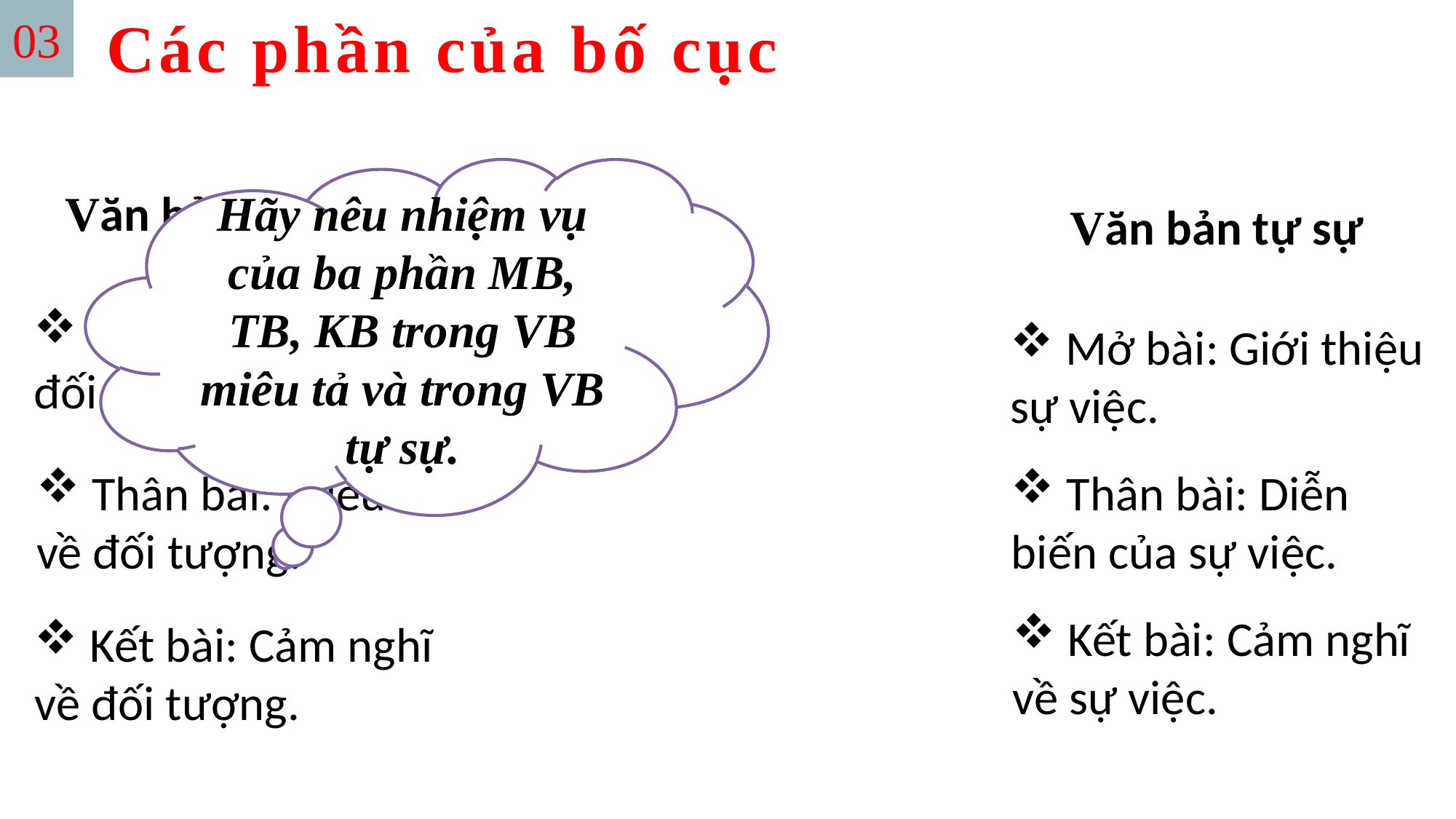

03
Các phần của bố cục
Hãy nêu nhiệm vụ của ba phần MB, TB, KB trong VB miêu tả và trong VB tự sự.
Văn bản miêu tả
Văn bản tự sự
 Mở bài: Giới thiệu đối tượng
 Mở bài: Giới thiệu sự việc.
 Thân bài: Miêu tả về đối tượng.
 Thân bài: Diễn biến của sự việc.
 Kết bài: Cảm nghĩ về sự việc.
 Kết bài: Cảm nghĩ về đối tượng.